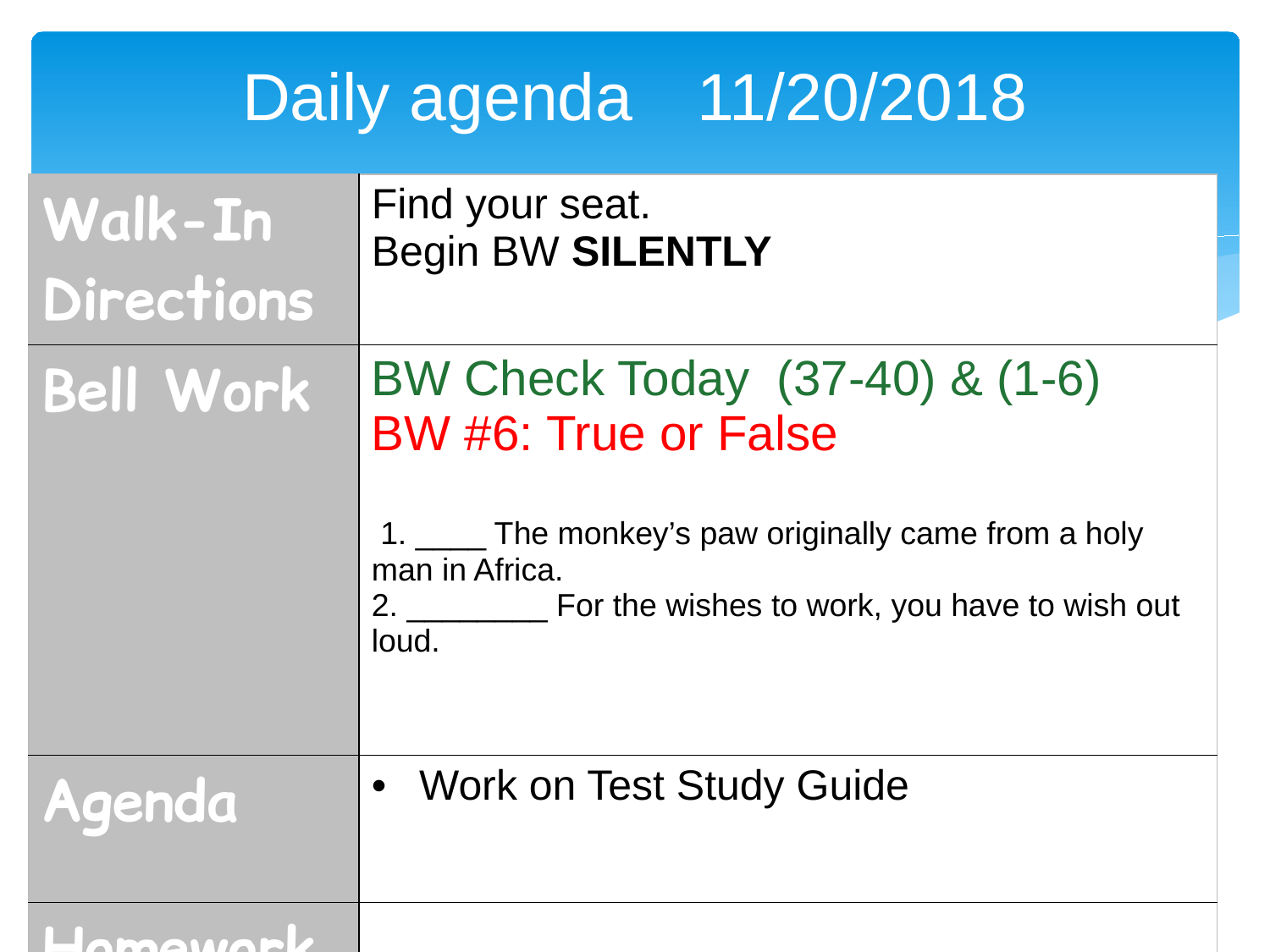

# Daily agenda	 11/20/2018
| Walk-In Directions | Find your seat. Begin BW SILENTLY |
| --- | --- |
| Bell Work | BW Check Today (37-40) & (1-6) BW #6: True or False 1. \_\_\_\_ The monkey’s paw originally came from a holy man in Africa. 2. \_\_\_\_\_\_\_\_ For the wishes to work, you have to wish out loud. |
| Agenda | Work on Test Study Guide |
| Homework |  |